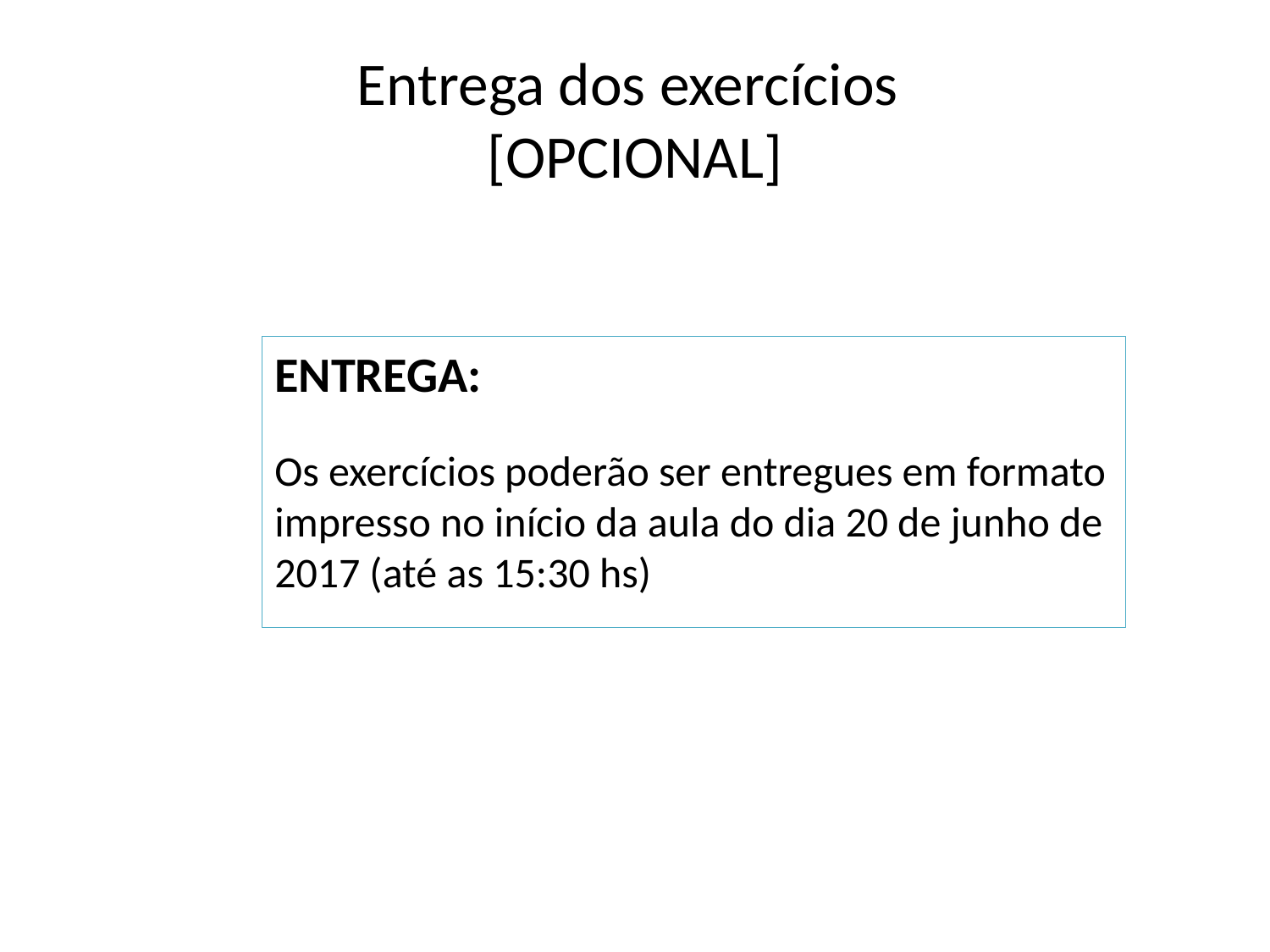

# Entrega dos exercícios [OPCIONAL]
ENTREGA:

Os exercícios poderão ser entregues em formato impresso no início da aula do dia 20 de junho de 2017 (até as 15:30 hs)